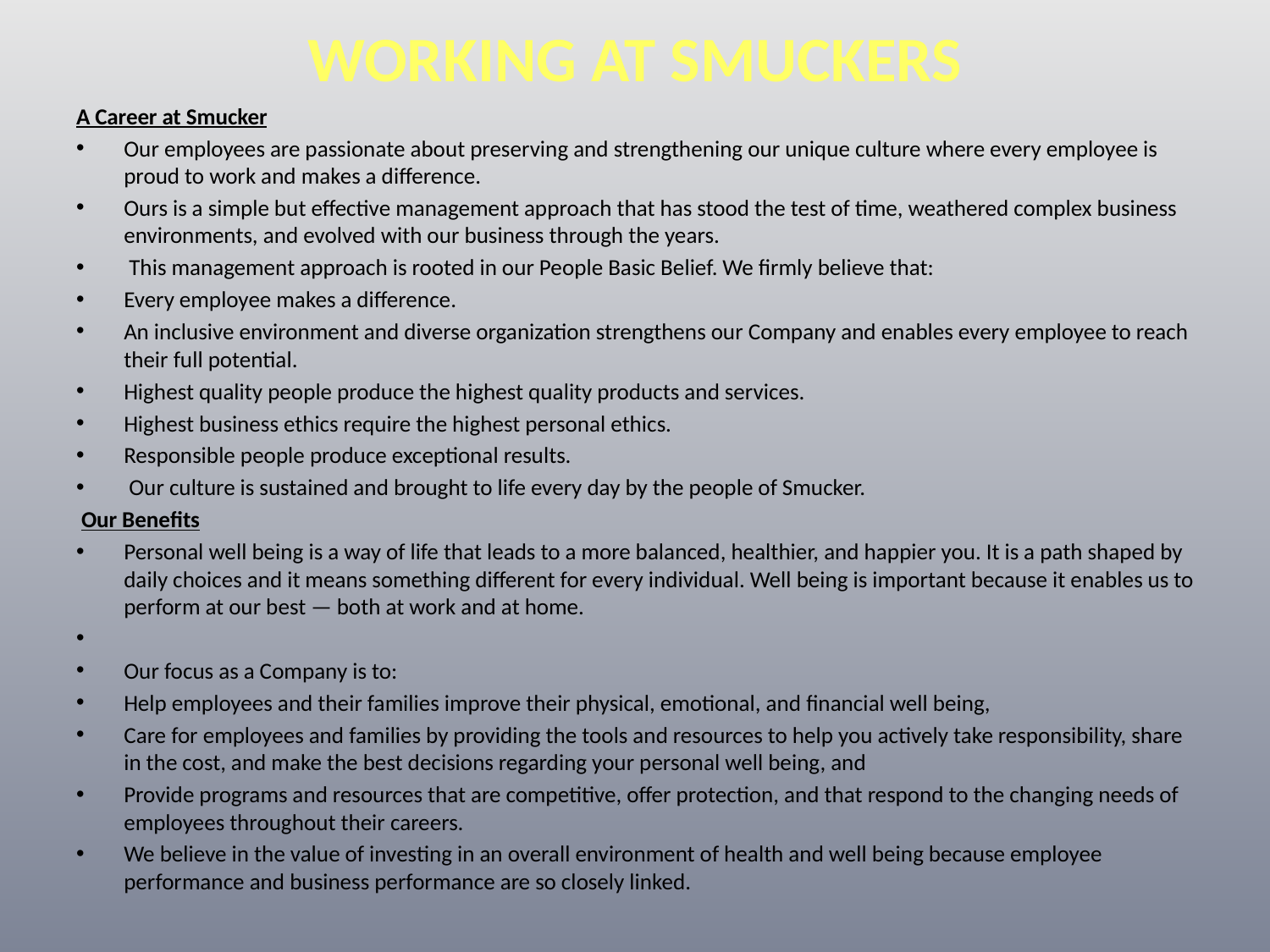

# WORKING AT SMUCKERS
A Career at Smucker
Our employees are passionate about preserving and strengthening our unique culture where every employee is proud to work and makes a difference.
Ours is a simple but effective management approach that has stood the test of time, weathered complex business environments, and evolved with our business through the years.
 This management approach is rooted in our People Basic Belief. We firmly believe that:
Every employee makes a difference.
An inclusive environment and diverse organization strengthens our Company and enables every employee to reach their full potential.
Highest quality people produce the highest quality products and services.
Highest business ethics require the highest personal ethics.
Responsible people produce exceptional results.
 Our culture is sustained and brought to life every day by the people of Smucker.
 Our Benefits
Personal well being is a way of life that leads to a more balanced, healthier, and happier you. It is a path shaped by daily choices and it means something different for every individual. Well being is important because it enables us to perform at our best — both at work and at home.

Our focus as a Company is to:
Help employees and their families improve their physical, emotional, and financial well being,
Care for employees and families by providing the tools and resources to help you actively take responsibility, share in the cost, and make the best decisions regarding your personal well being, and
Provide programs and resources that are competitive, offer protection, and that respond to the changing needs of employees throughout their careers.
We believe in the value of investing in an overall environment of health and well being because employee performance and business performance are so closely linked.